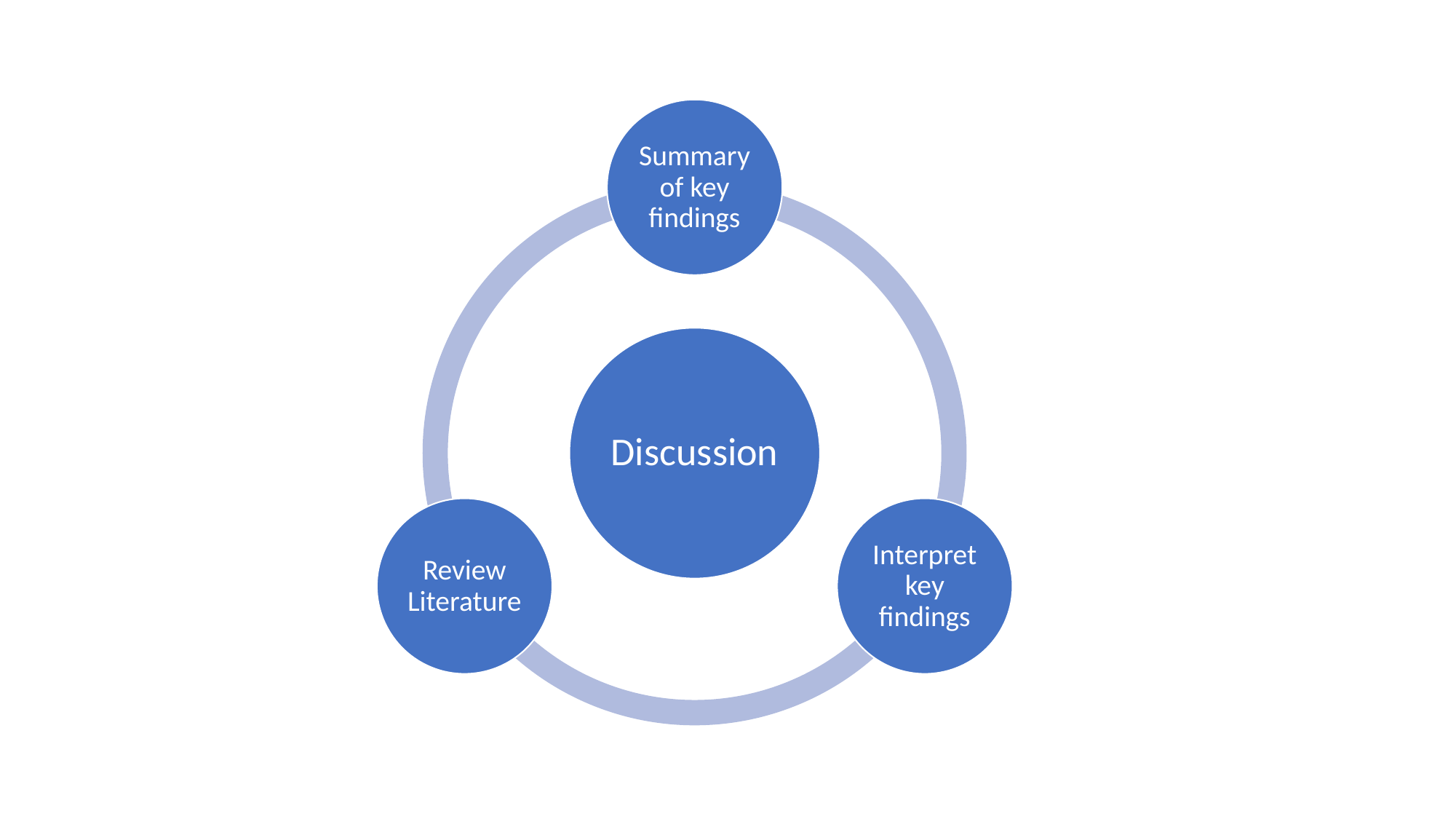

#
Discussion
Summary of key findings
Interpret key findings
Review Literature